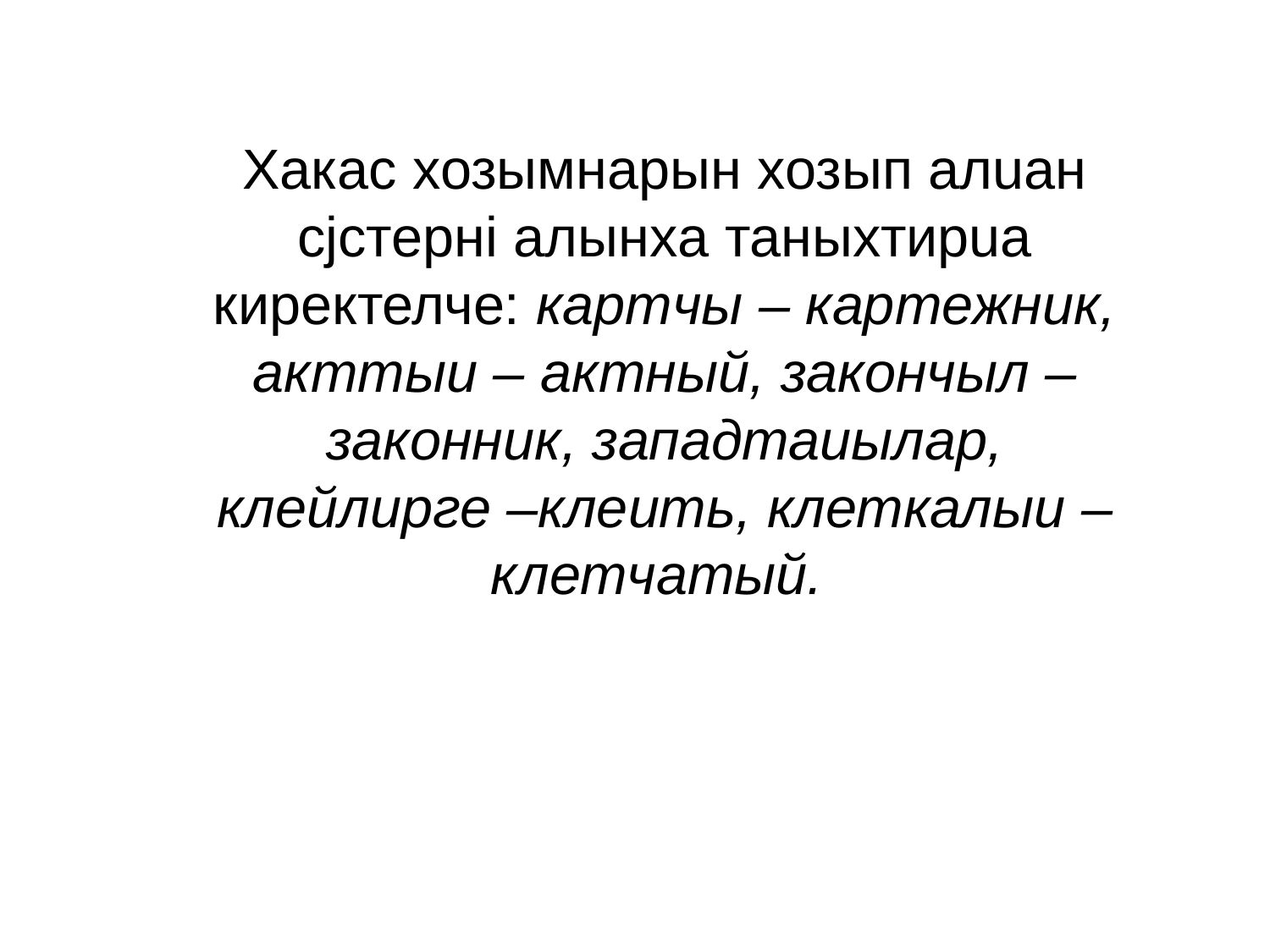

Хакас хозымнарын хозып алuан сjстернi алынxа таныхтирuа киректелче: картчы – картежник, акттыu – актный, закончыл – законник, западтаuылар, клейлирге –клеить, клеткалыu – клетчатый.